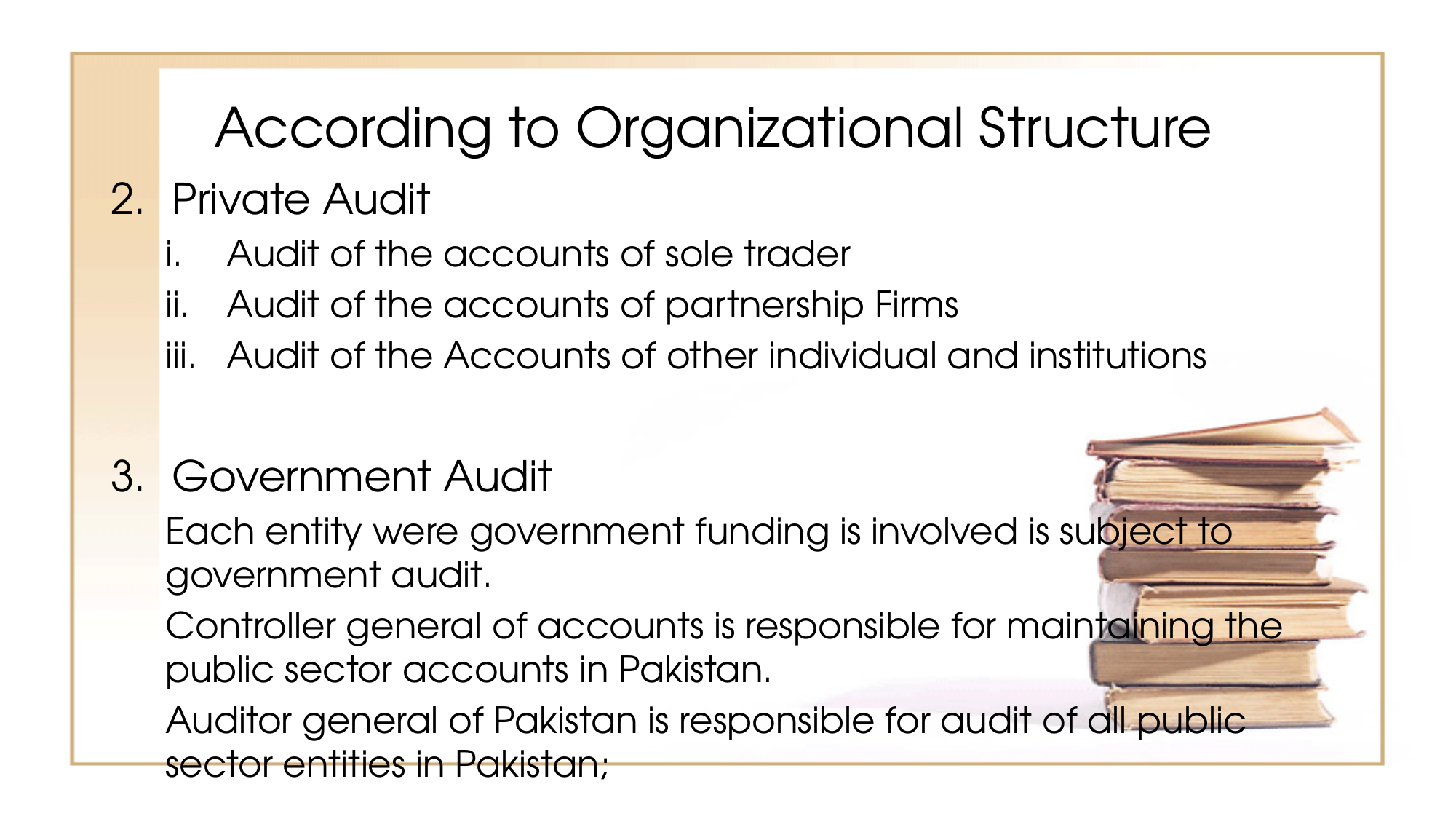

# According to Organizational Structure
Private Audit
Audit of the accounts of sole trader
Audit of the accounts of partnership Firms
Audit of the Accounts of other individual and institutions

Government Audit
Each entity were government funding is involved is subject to government audit.
Controller general of accounts is responsible for maintaining the public sector accounts in Pakistan.
Auditor general of Pakistan is responsible for audit of all public sector entities in Pakistan;